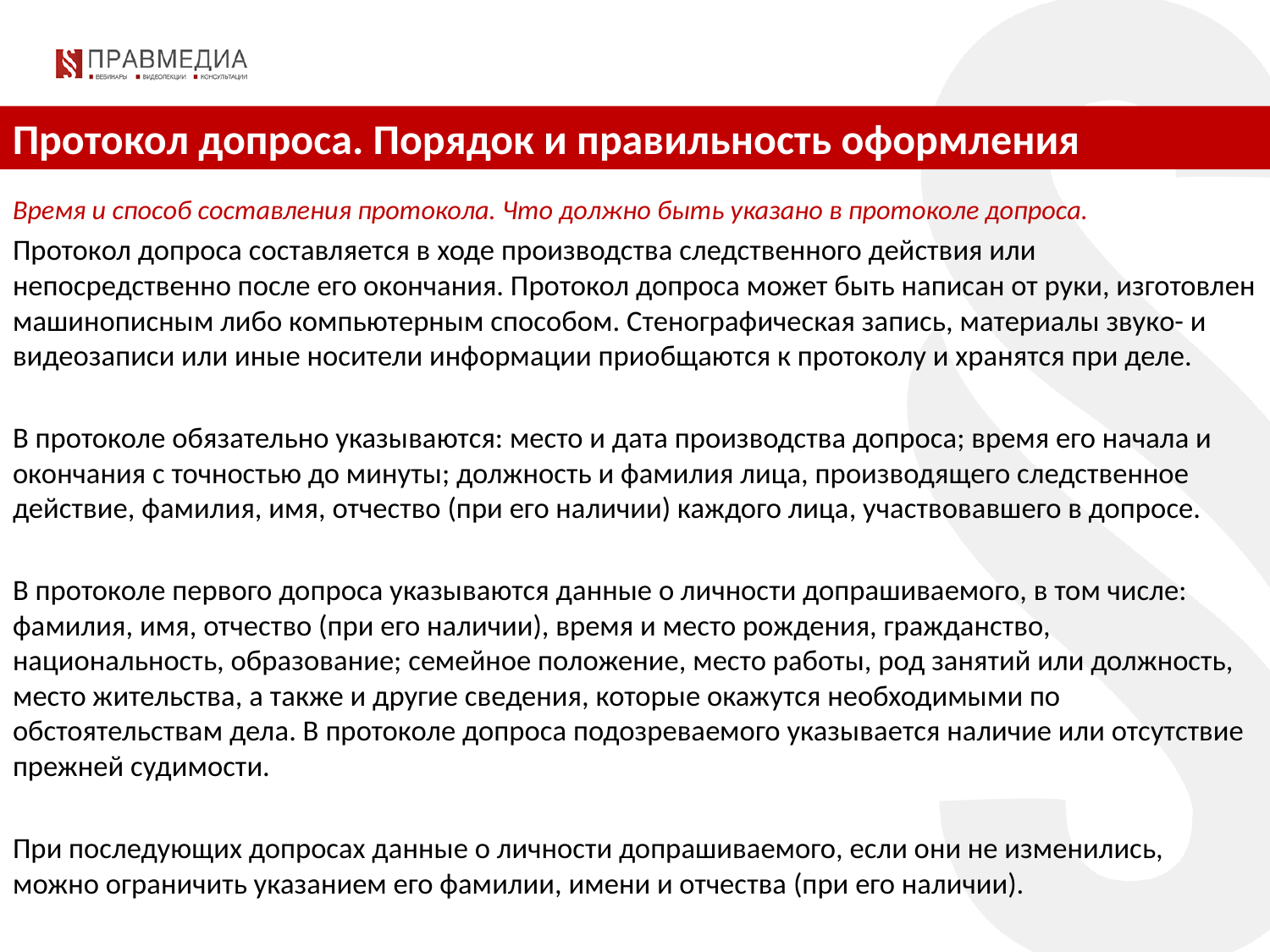

Протокол допроса. Порядок и правильность оформления
Время и способ составления протокола. Что должно быть указано в протоколе допроса.
Протокол допроса составляется в ходе производства следственного действия или непосредственно после его окончания. Протокол допроса может быть написан от руки, изготовлен машинописным либо компьютерным способом. Стенографическая запись, материалы звуко- и видеозаписи или иные носители информации приобщаются к протоколу и хранятся при деле.

В протоколе обязательно указываются: место и дата производства допроса; время его начала и окончания с точностью до минуты; должность и фамилия лица, производящего следственное действие, фамилия, имя, отчество (при его наличии) каждого лица, участвовавшего в допросе.

В протоколе первого допроса указываются данные о личности допрашиваемого, в том числе: фамилия, имя, отчество (при его наличии), время и место рождения, гражданство, национальность, образование; семейное положение, место работы, род занятий или должность, место жительства, а также и другие сведения, которые окажутся необходимыми по обстоятельствам дела. В протоколе допроса подозреваемого указывается наличие или отсутствие прежней судимости.

При последующих допросах данные о личности допрашиваемого, если они не изменились, можно ограничить указанием его фамилии, имени и отчества (при его наличии).